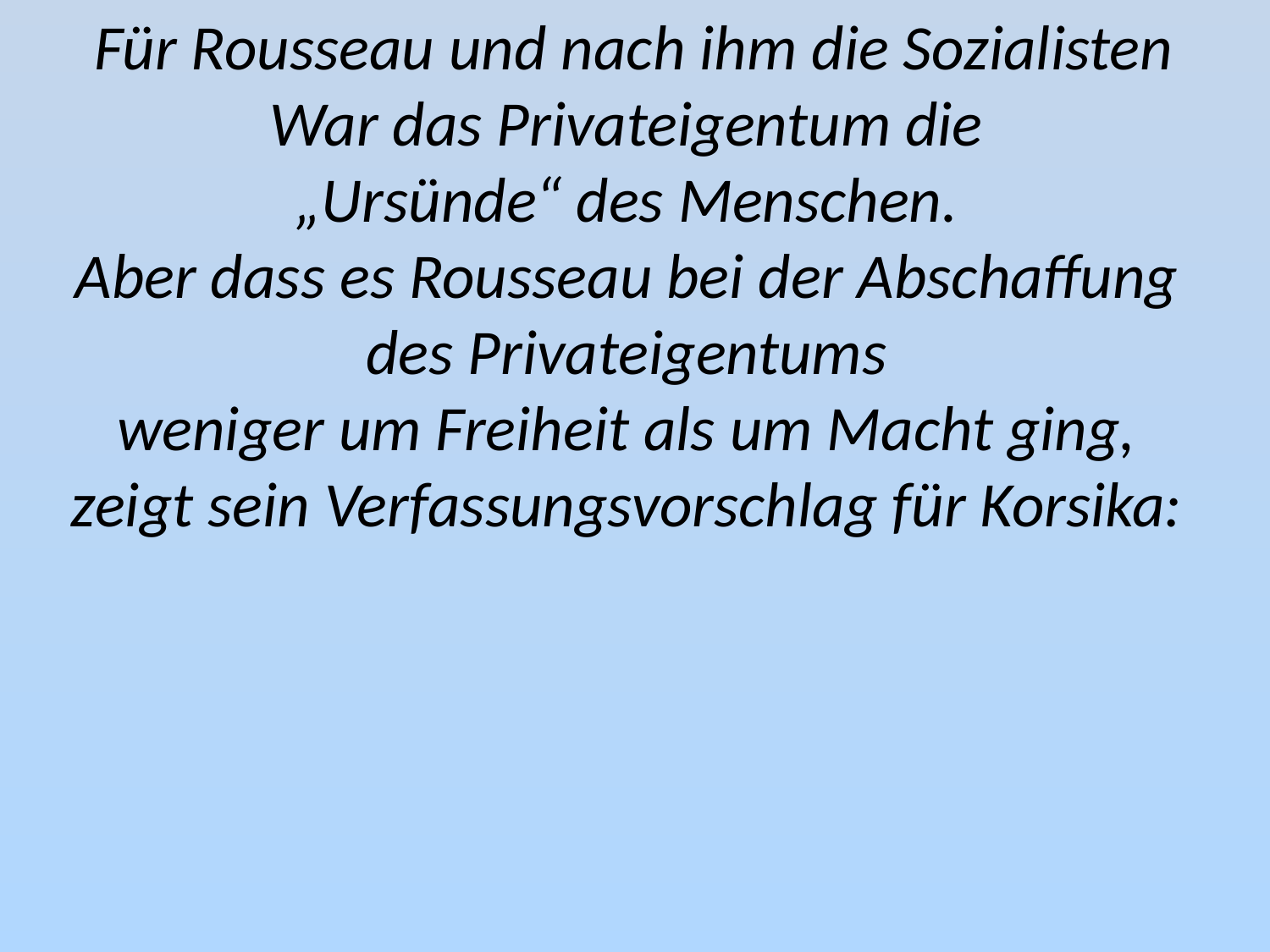

Für Rousseau und nach ihm die Sozialisten
War das Privateigentum die
„Ursünde“ des Menschen.
Aber dass es Rousseau bei der Abschaffung
des Privateigentums
weniger um Freiheit als um Macht ging,
zeigt sein Verfassungsvorschlag für Korsika: